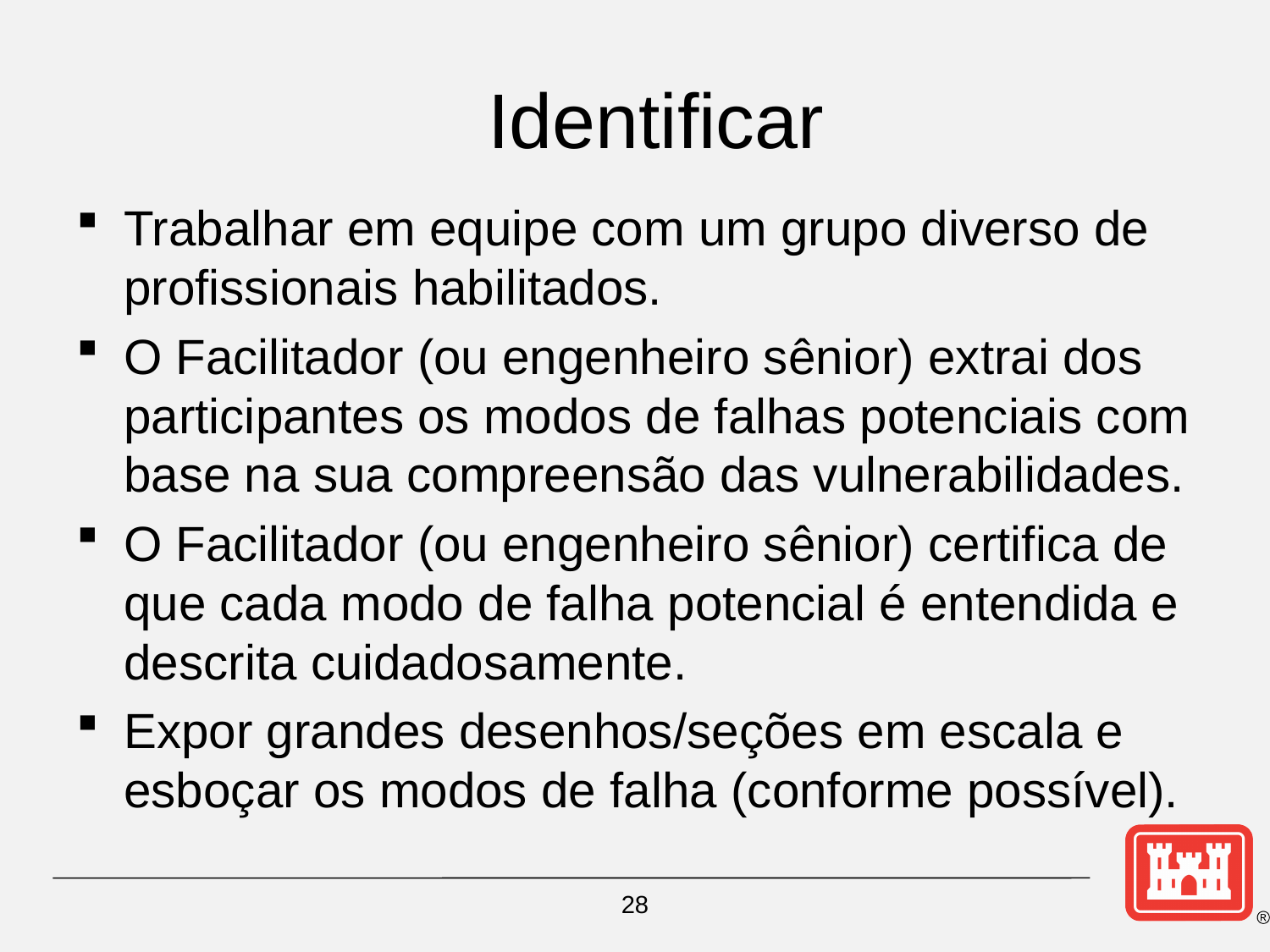

# Identificar
Trabalhar em equipe com um grupo diverso de profissionais habilitados.
O Facilitador (ou engenheiro sênior) extrai dos participantes os modos de falhas potenciais com base na sua compreensão das vulnerabilidades.
O Facilitador (ou engenheiro sênior) certifica de que cada modo de falha potencial é entendida e descrita cuidadosamente.
Expor grandes desenhos/seções em escala e esboçar os modos de falha (conforme possível).
28